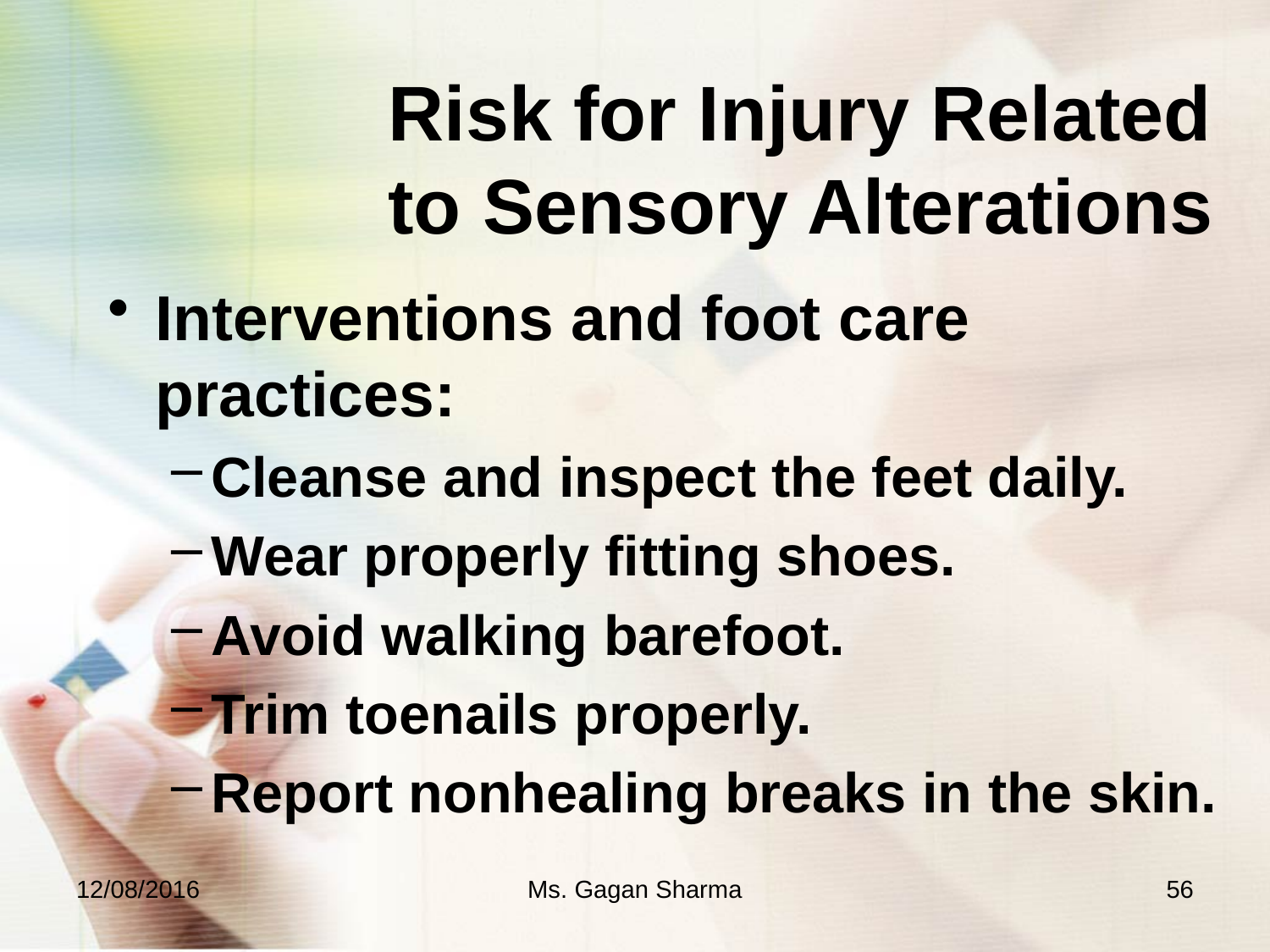

# Risk for Injury Related to Sensory Alterations
Interventions and foot care practices:
Cleanse and inspect the feet daily.
Wear properly fitting shoes.
Avoid walking barefoot.
Trim toenails properly.
Report nonhealing breaks in the skin.
12/08/2016
Ms. Gagan Sharma
56